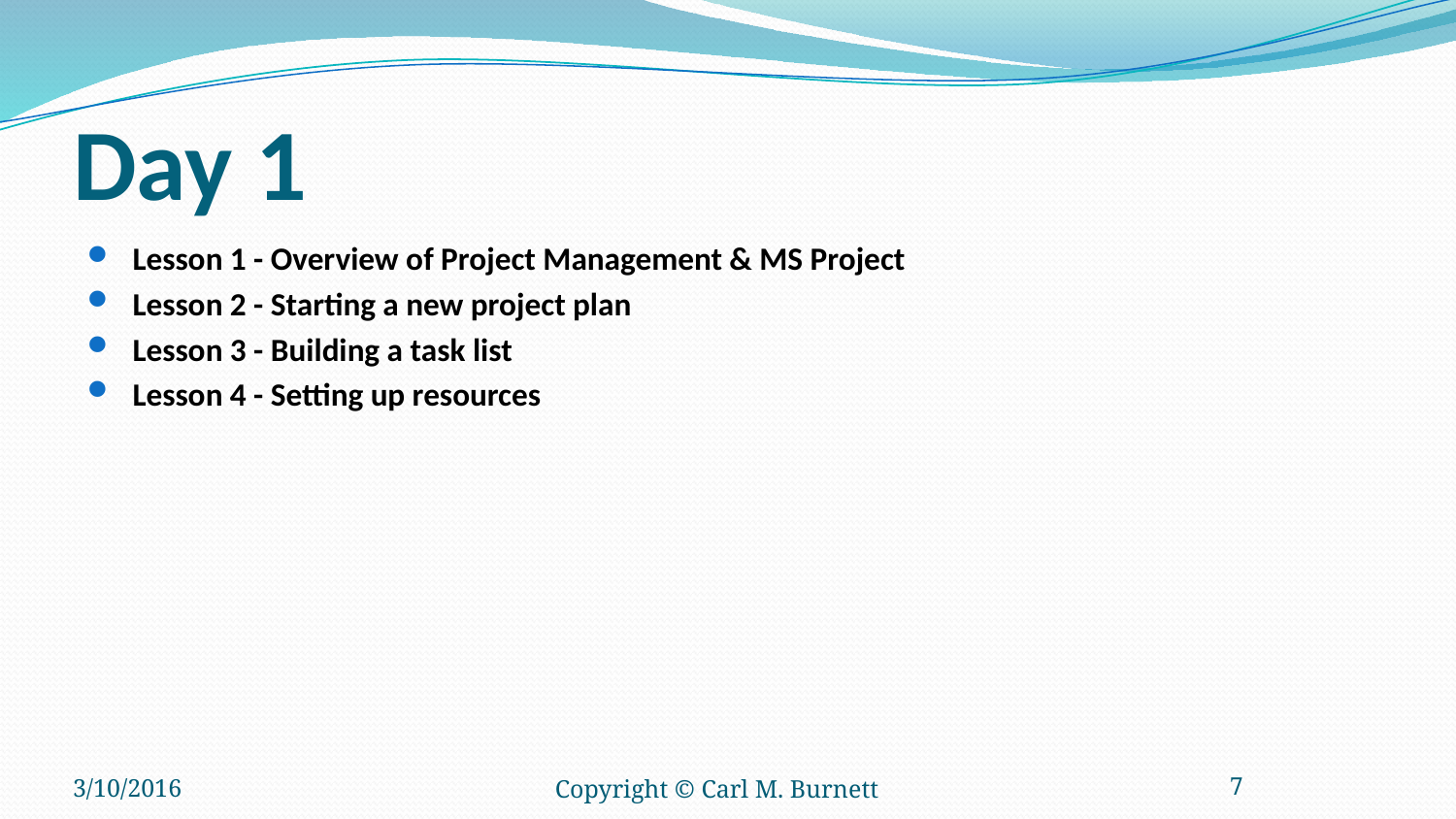

# Day 1
Lesson 1 - Overview of Project Management & MS Project
Lesson 2 - Starting a new project plan
Lesson 3 - Building a task list
Lesson 4 - Setting up resources

3/10/2016
Copyright © Carl M. Burnett
7